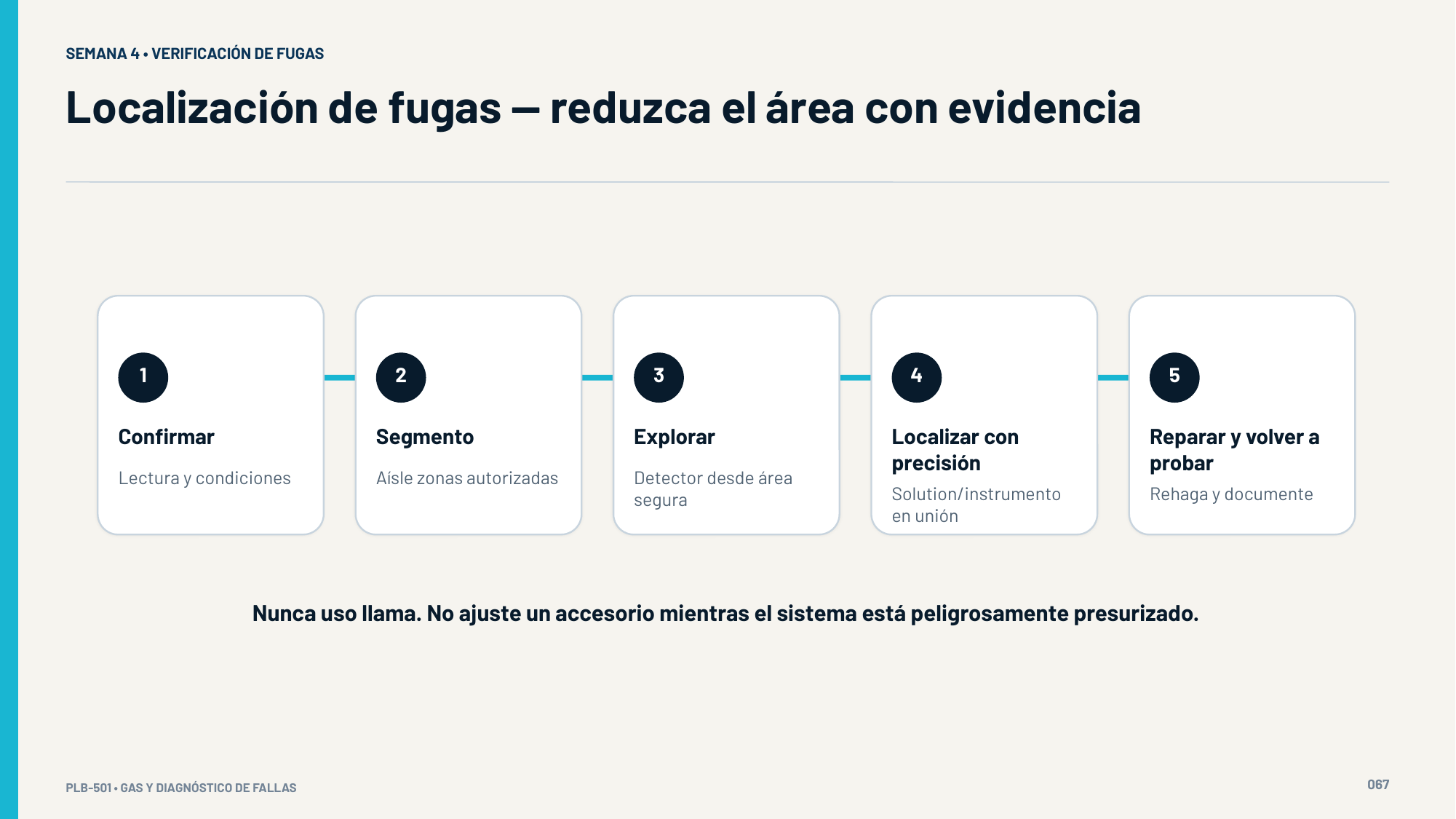

SEMANA 4 • VERIFICACIÓN DE FUGAS
Localización de fugas — reduzca el área con evidencia

1
2
3
4
5

Confirmar
Segmento
Explorar
Localizar con precisión
Reparar y volver a probar
Lectura y condiciones
Aísle zonas autorizadas
Detector desde área segura
Solution/instrumento en unión
Rehaga y documente
Nunca uso llama. No ajuste un accesorio mientras el sistema está peligrosamente presurizado.
067
PLB-501 • GAS Y DIAGNÓSTICO DE FALLAS